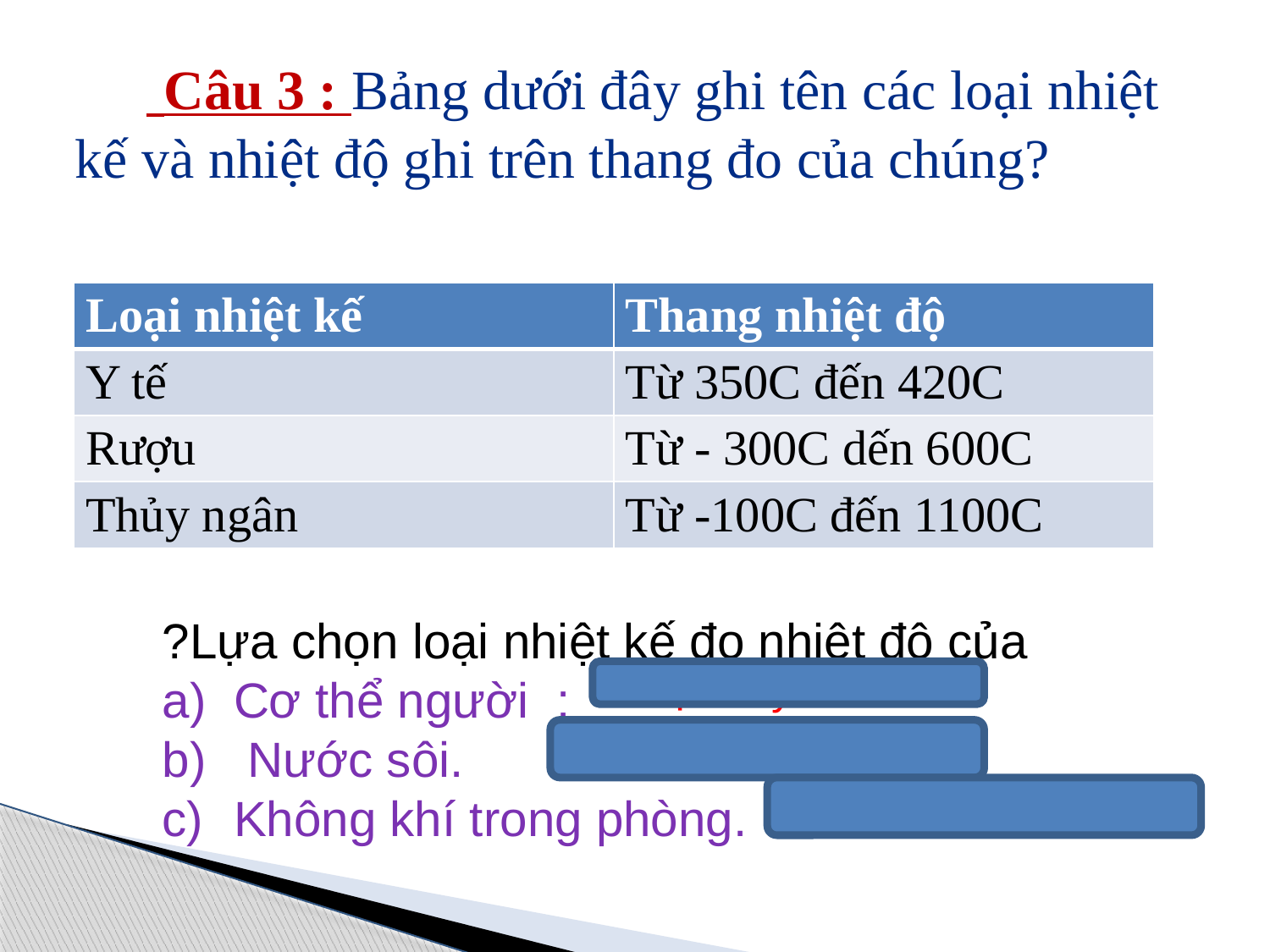

# Câu 3 : Bảng dưới đây ghi tên các loại nhiệt kế và nhiệt độ ghi trên thang đo của chúng?
| Loại nhiệt kế | Thang nhiệt độ |
| --- | --- |
| Y tế | Từ 350C đến 420C |
| Rượu | Từ - 300C dến 600C |
| Thủy ngân | Từ -100C đến 1100C |
?Lựa chọn loại nhiệt kế đo nhiệt độ của
Cơ thể người  :
 Nước sôi.
Không khí trong phòng.
Nhiệt kế y tế

Nhiệt kế thủy ngân

Nhiệt kế rượu